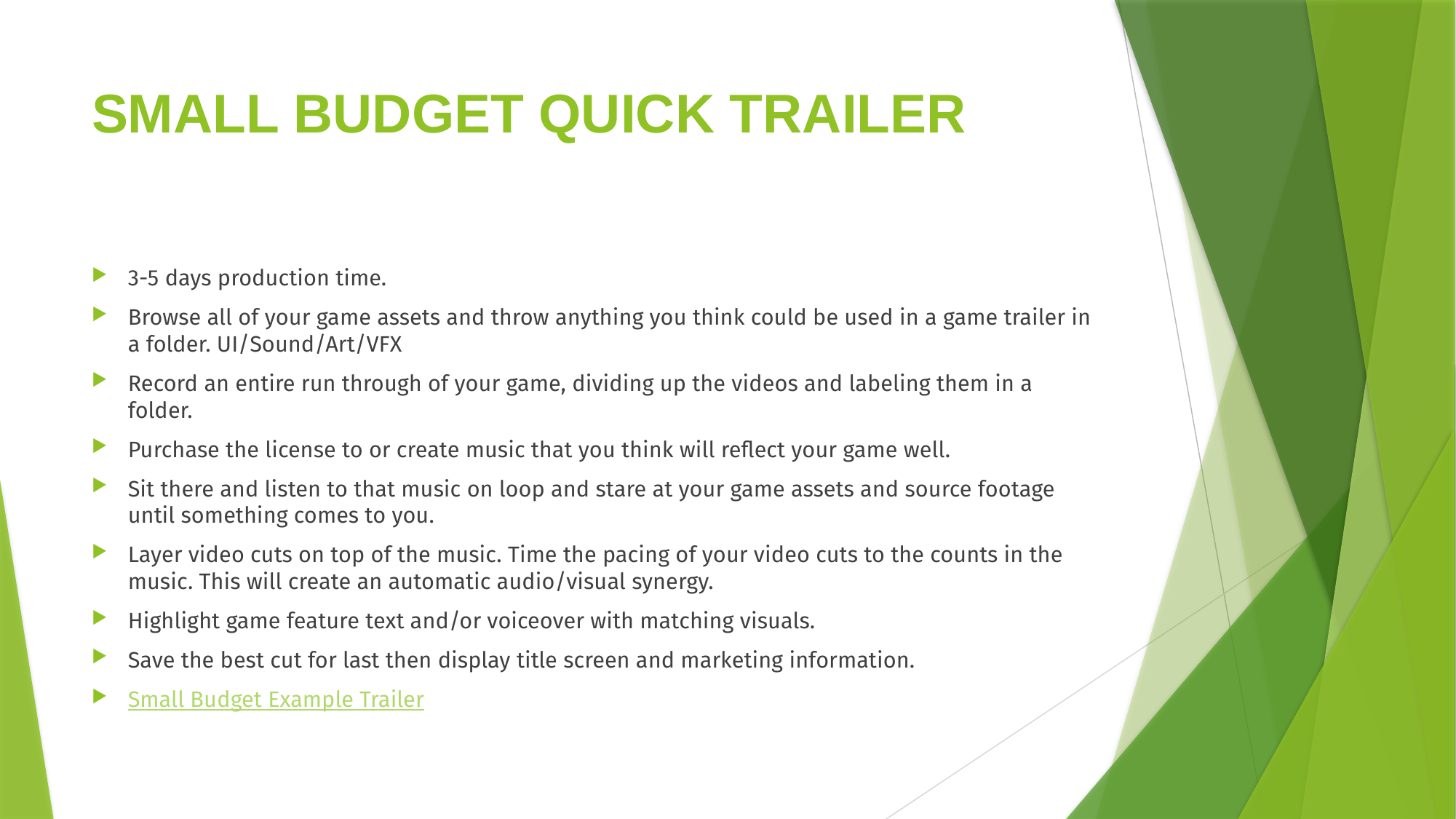

# SMALL BUDGET QUICK TRAILER
3-5 days production time.
Browse all of your game assets and throw anything you think could be used in a game trailer in a folder. UI/Sound/Art/VFX
Record an entire run through of your game, dividing up the videos and labeling them in a folder.
Purchase the license to or create music that you think will reflect your game well.
Sit there and listen to that music on loop and stare at your game assets and source footage until something comes to you.
Layer video cuts on top of the music. Time the pacing of your video cuts to the counts in the music. This will create an automatic audio/visual synergy.
Highlight game feature text and/or voiceover with matching visuals.
Save the best cut for last then display title screen and marketing information.
Small Budget Example Trailer